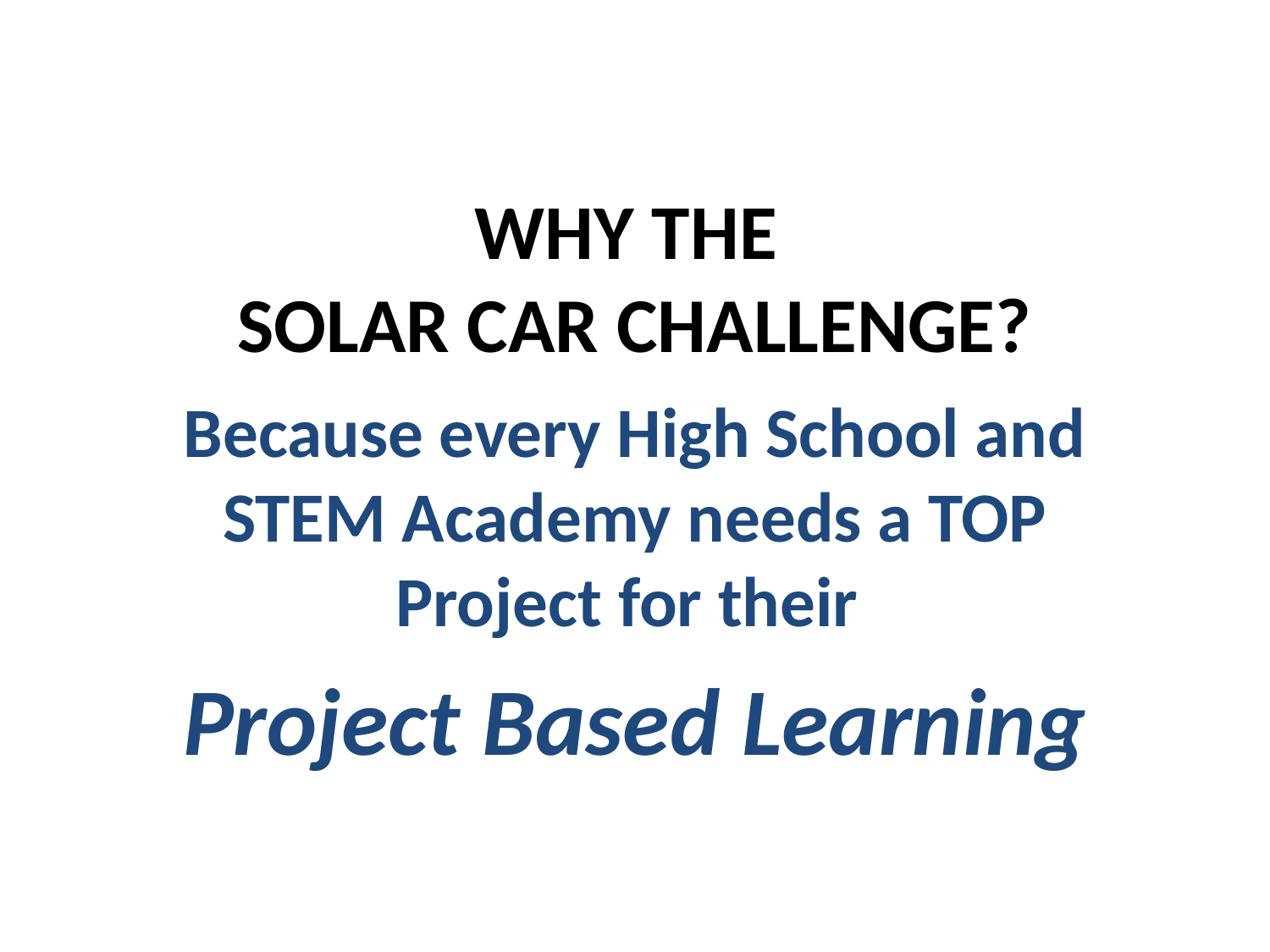

# WHY THE SOLAR CAR CHALLENGE?
Because every High School and STEM Academy needs a TOP Project for their
Project Based Learning